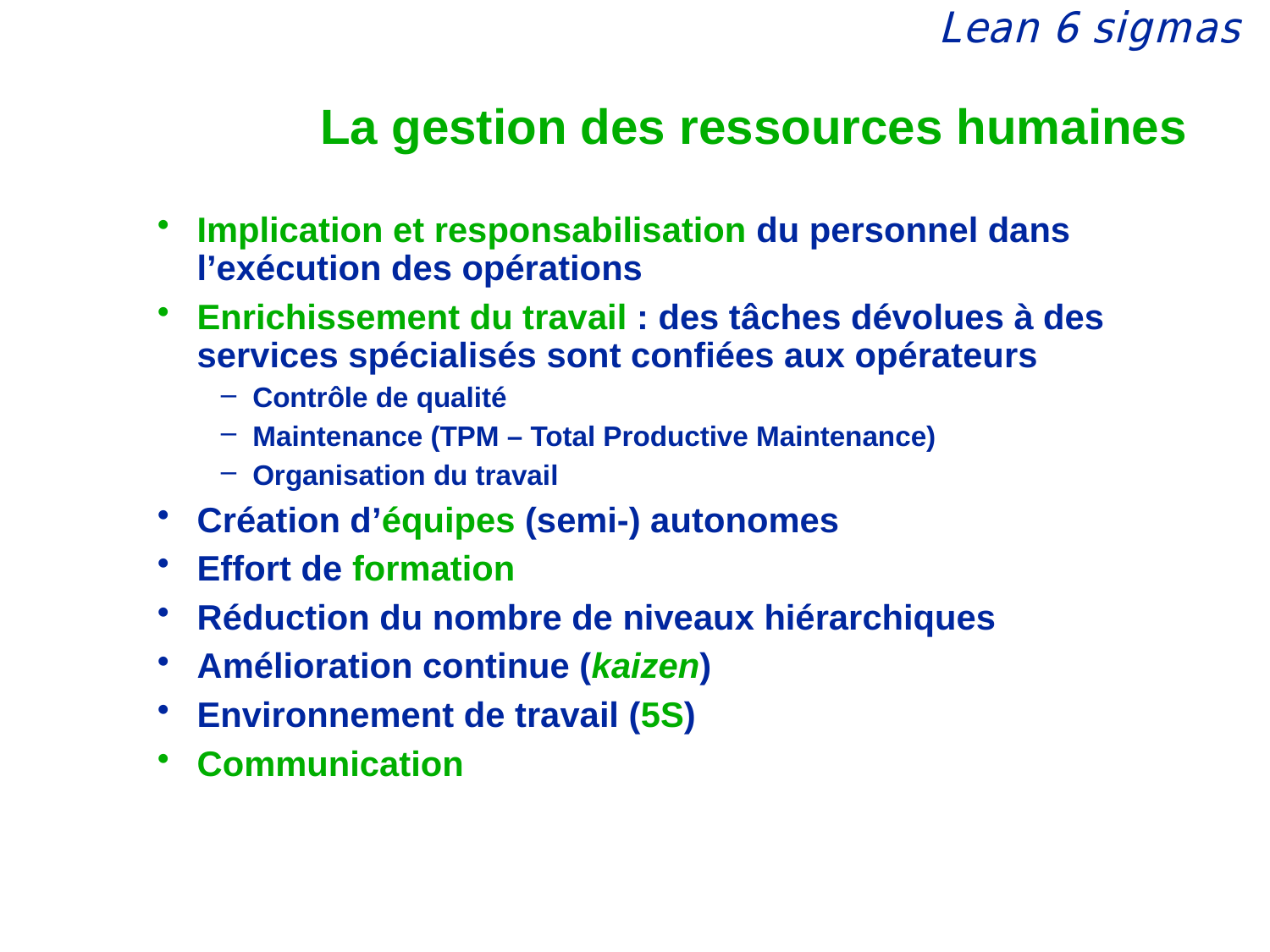

# La gestion des ressources humaines
Implication et responsabilisation du personnel dans l’exécution des opérations
Enrichissement du travail : des tâches dévolues à des services spécialisés sont confiées aux opérateurs
Contrôle de qualité
Maintenance (TPM – Total Productive Maintenance)
Organisation du travail
Création d’équipes (semi-) autonomes
Effort de formation
Réduction du nombre de niveaux hiérarchiques
Amélioration continue (kaizen)
Environnement de travail (5S)
Communication
© HEC Paris - Département Management des Opérations et des Systèmes d'Information
03/01/2021